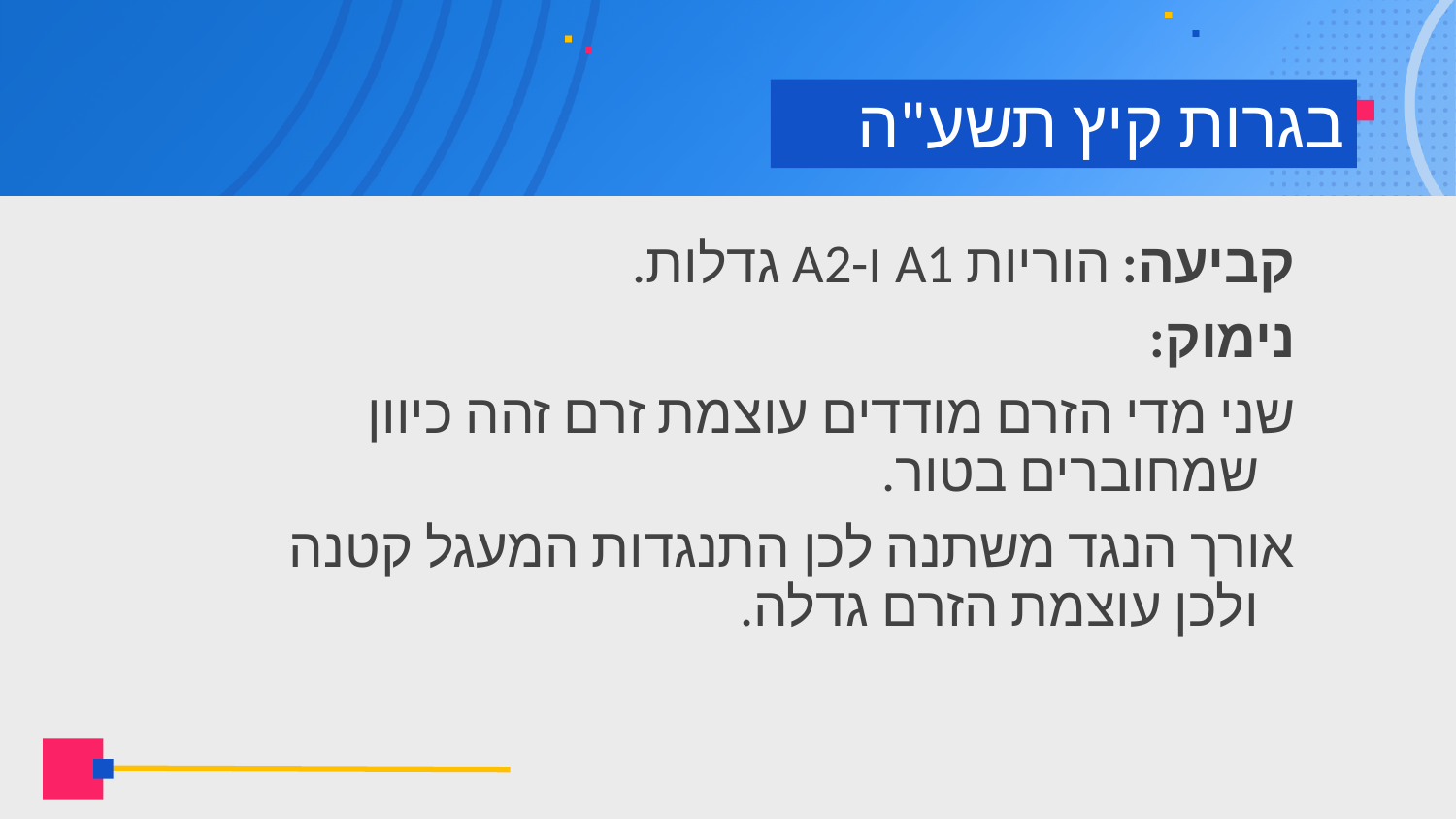

בגרות קיץ תשע"ה
קביעה: הוריות A1 ו-A2 גדלות.
נימוק:
שני מדי הזרם מודדים עוצמת זרם זהה כיוון שמחוברים בטור.
אורך הנגד משתנה לכן התנגדות המעגל קטנה ולכן עוצמת הזרם גדלה.